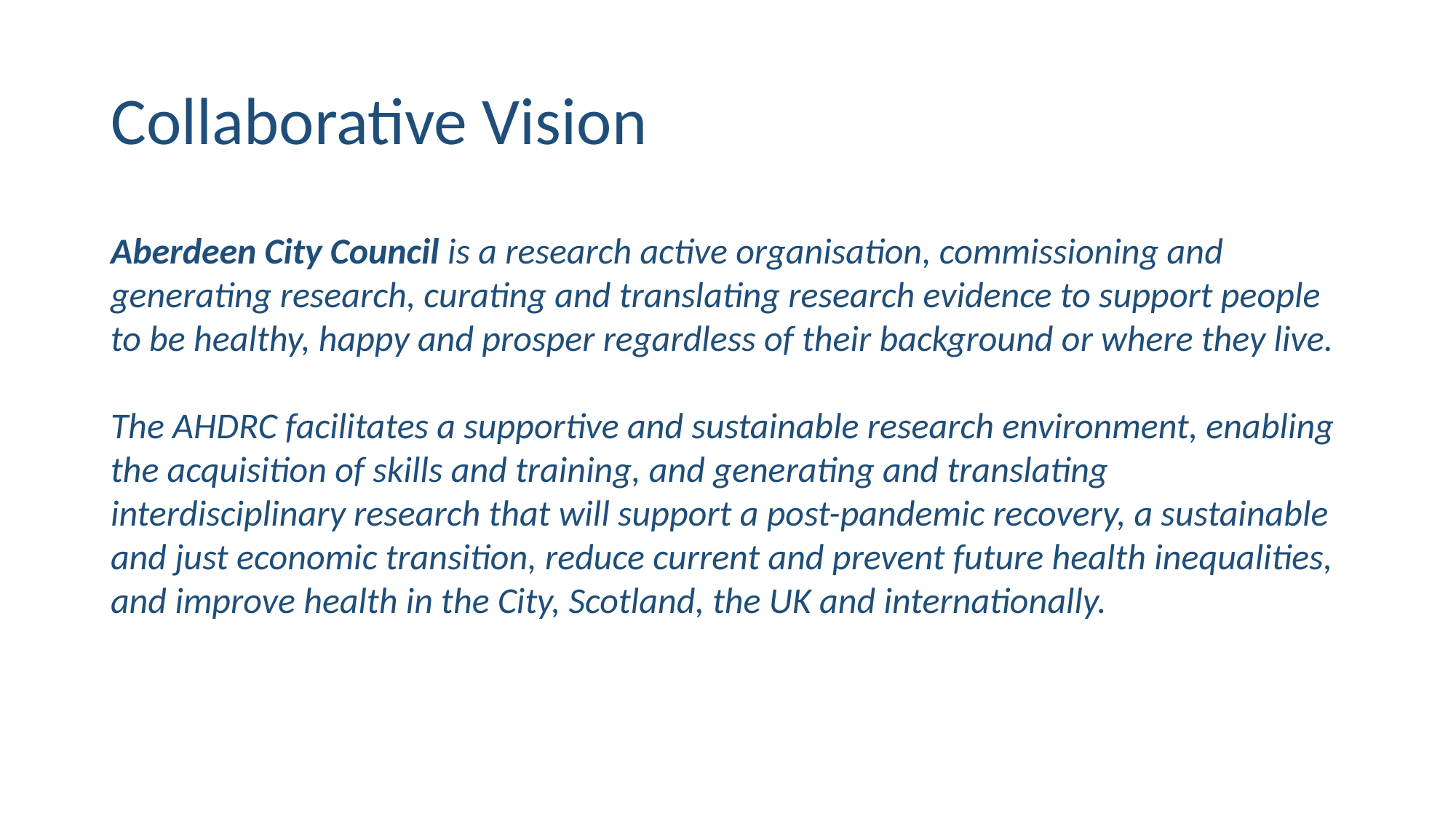

# Collaborative Vision
Aberdeen City Council is a research active organisation, commissioning and generating research, curating and translating research evidence to support people to be healthy, happy and prosper regardless of their background or where they live.

The AHDRC facilitates a supportive and sustainable research environment, enabling the acquisition of skills and training, and generating and translating interdisciplinary research that will support a post-pandemic recovery, a sustainable and just economic transition, reduce current and prevent future health inequalities, and improve health in the City, Scotland, the UK and internationally.